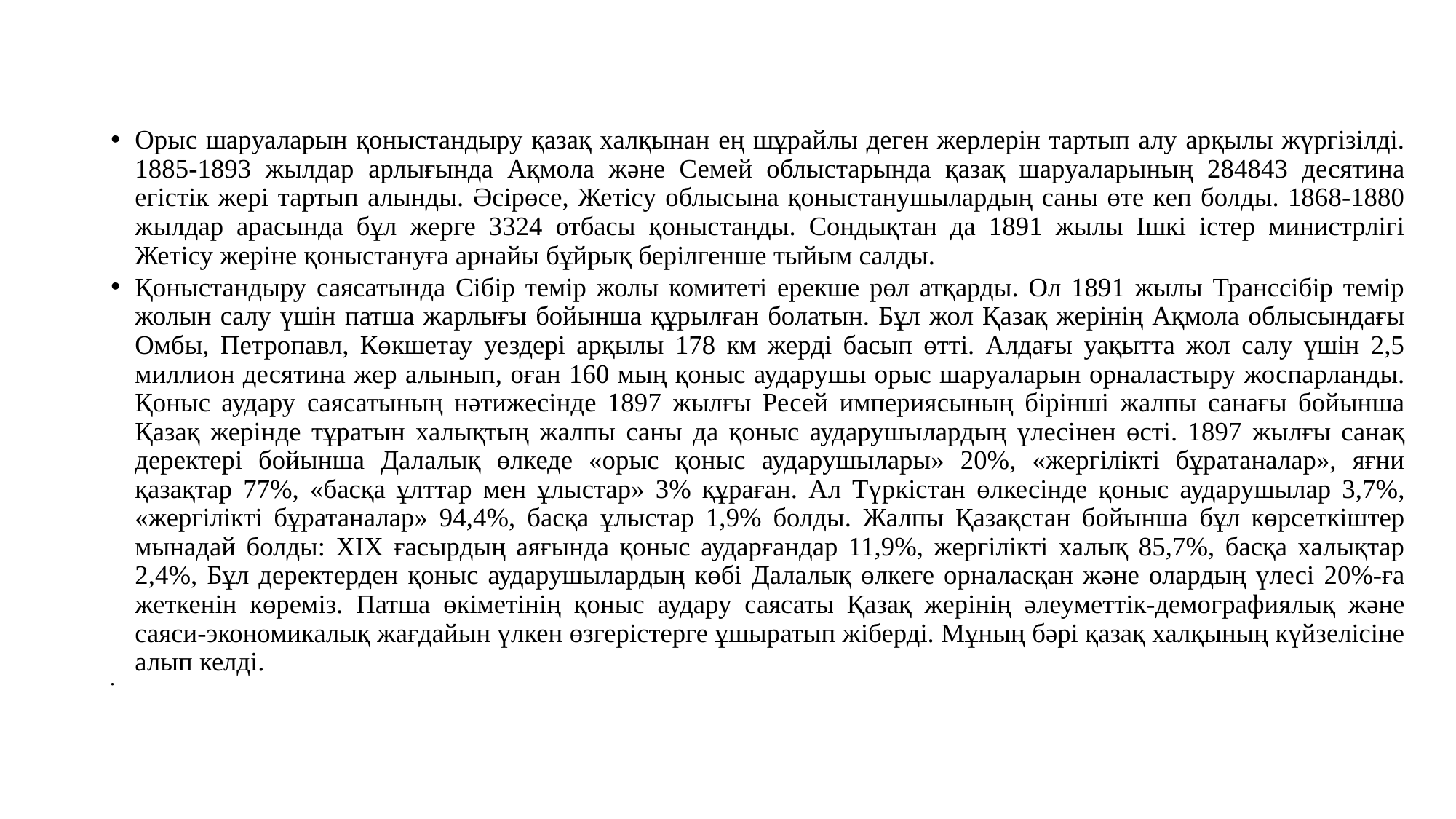

#
Орыс шаруаларын қоныстандыру қазақ халқынан ең шұрайлы деген жерлерін тартып алу арқылы жүргізілді. 1885-1893 жылдар арлығында Ақмола және Семей облыстарында қазақ шаруаларының 284843 десятина егістік жері тартып алынды. Әсірөсе, Жетісу облысына қоныстанушылардың саны өте кеп болды. 1868-1880 жылдар арасында бұл жерге 3324 отбасы қоныстанды. Сондықтан да 1891 жылы Ішкі істер министрлігі Жетісу жеріне қоныстануға арнайы бұйрық берілгенше тыйым салды.
Қоныстандыру саясатында Сібір темір жолы комитеті ерекше рөл атқарды. Ол 1891 жылы Транссібір темір жолын салу үшін патша жарлығы бойынша құрылған болатын. Бұл жол Қазақ жерінің Ақмола облысындағы Омбы, Петропавл, Көкшетау уездері арқылы 178 км жерді басып өтті. Алдағы уақытта жол салу үшін 2,5 миллион десятина жер алынып, оған 160 мың қоныс аударушы орыс шаруаларын орналастыру жоспарланды. Қоныс аудару саясатының нәтижесінде 1897 жылғы Ресей империясының бірінші жалпы санағы бойынша Қазақ жерінде тұратын халықтың жалпы саны да қоныс аударушылардың үлесінен өсті. 1897 жылғы санақ деректері бойынша Далалық өлкеде «орыс қоныс аударушылары» 20%, «жергілікті бұратаналар», яғни қазақтар 77%, «басқа ұлттар мен ұлыстар» 3% құраған. Ал Түркістан өлкесінде қоныс аударушылар 3,7%, «жергілікті бұратаналар» 94,4%, басқа ұлыстар 1,9% болды. Жалпы Қазақстан бойынша бұл көрсеткіштер мынадай болды: ХІХ ғасырдың аяғында қоныс аударғандар 11,9%, жергілікті халық 85,7%, басқа халықтар 2,4%, Бұл деректерден қоныс аударушылардың көбі Далалық өлкеге орналасқан және олардың үлесі 20%-ға жеткенін көреміз. Патша өкіметінің қоныс аудару саясаты Қазақ жерінің әлеуметтік-демографиялық және саяси-экономикалық жағдайын үлкен өзгерістерге ұшыратып жіберді. Мұның бәрі қазақ халқының күйзелісіне алып келді.